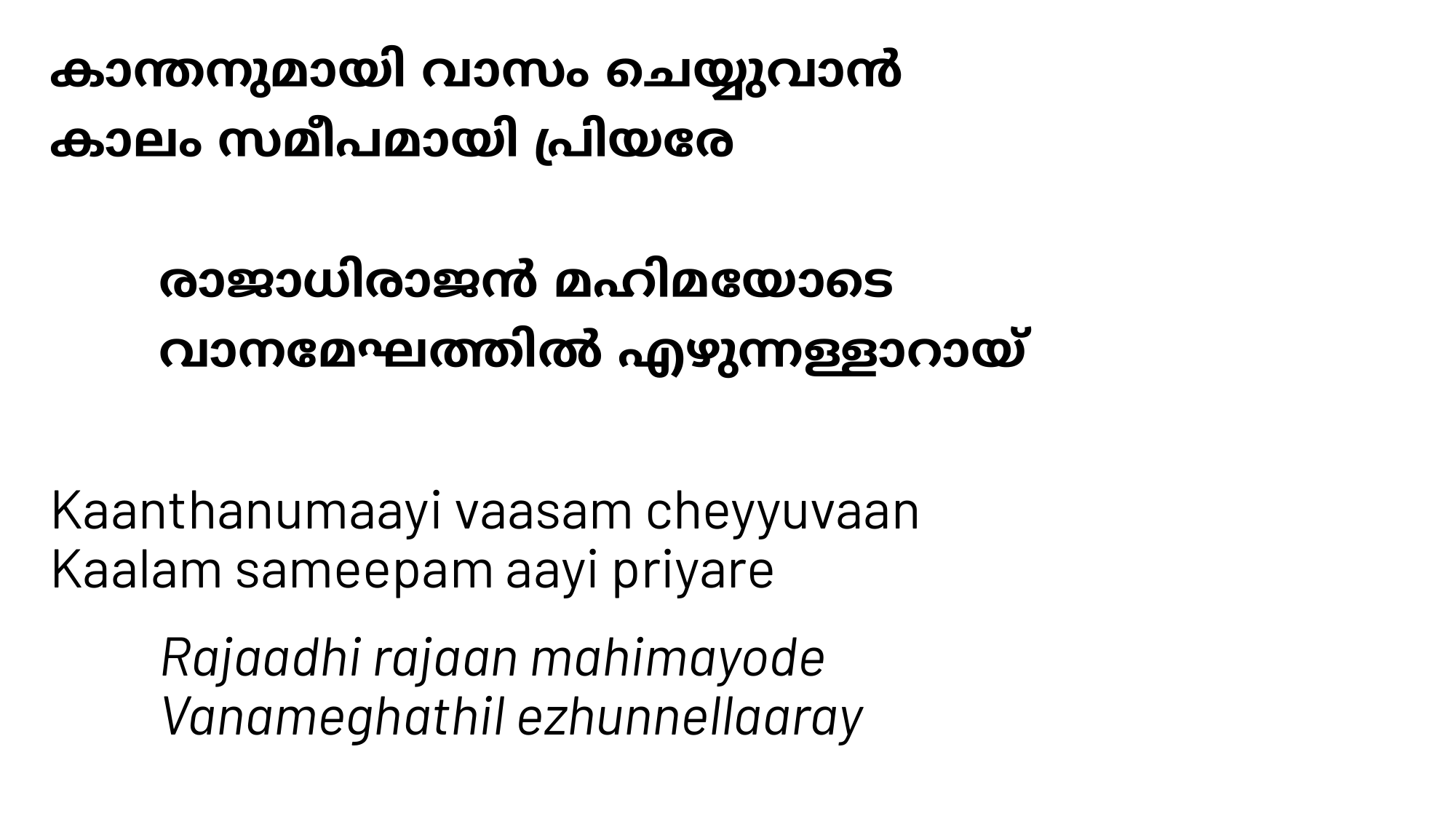

# കാന്തനുമായി വാസം ചെയ്യുവാന്‍ കാലം സമീപമായി പ്രിയരേ രാജാധിരാജന്‍ മഹിമയോടെ വാനമേഘത്തില്‍ എഴുന്നള്ളാറായ്
Kaanthanumaayi vaasam cheyyuvaan
Kaalam sameepam aayi priyare

	Rajaadhi rajaan mahimayode
	Vanameghathil ezhunnellaaray